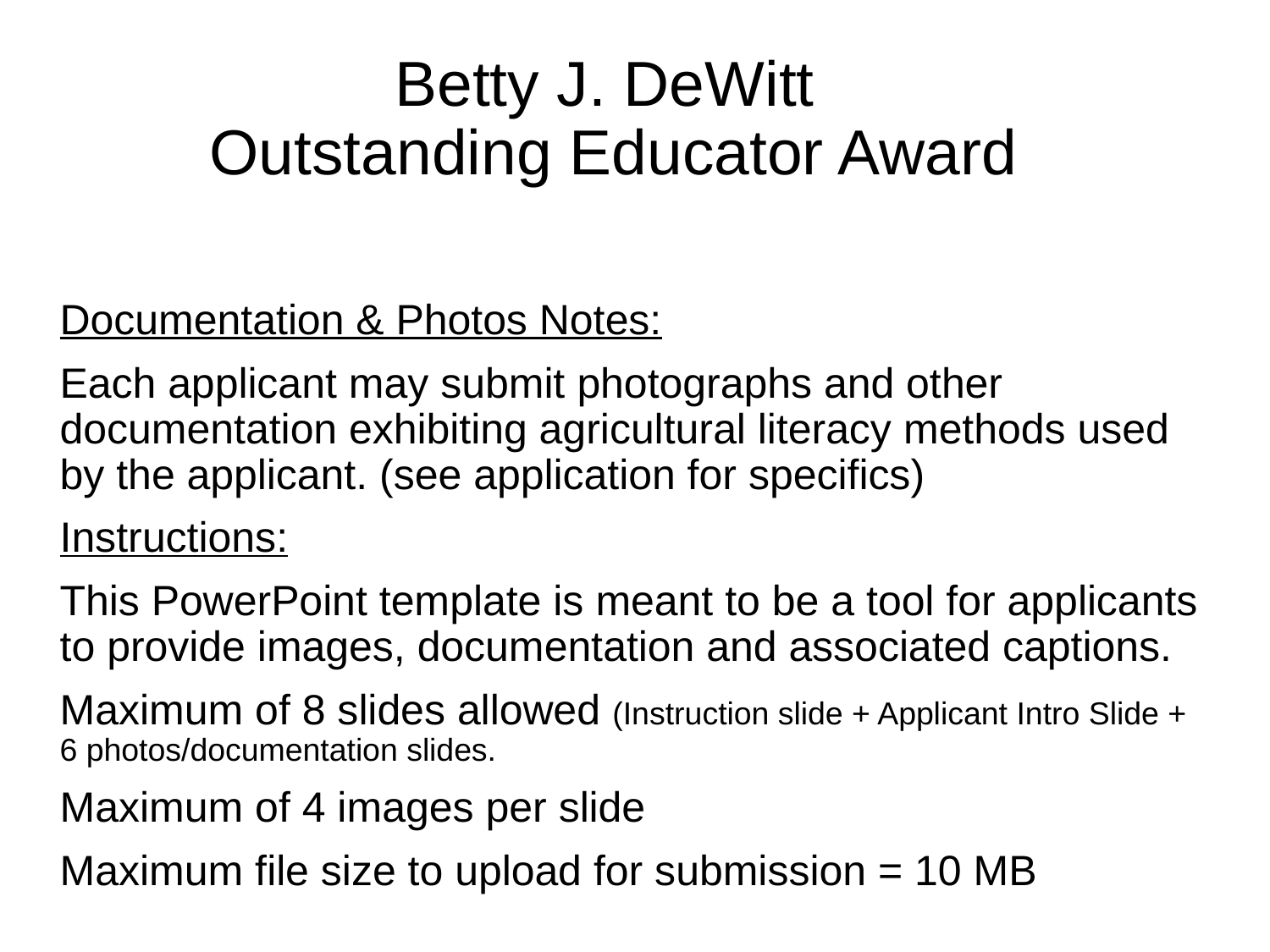

# Betty J. DeWitt Outstanding Educator Award
Documentation & Photos Notes:
Each applicant may submit photographs and other documentation exhibiting agricultural literacy methods used by the applicant. (see application for specifics)
Instructions:
This PowerPoint template is meant to be a tool for applicants to provide images, documentation and associated captions.
Maximum of 8 slides allowed (Instruction slide + Applicant Intro Slide + 6 photos/documentation slides.
Maximum of 4 images per slide
Maximum file size to upload for submission = 10 MB